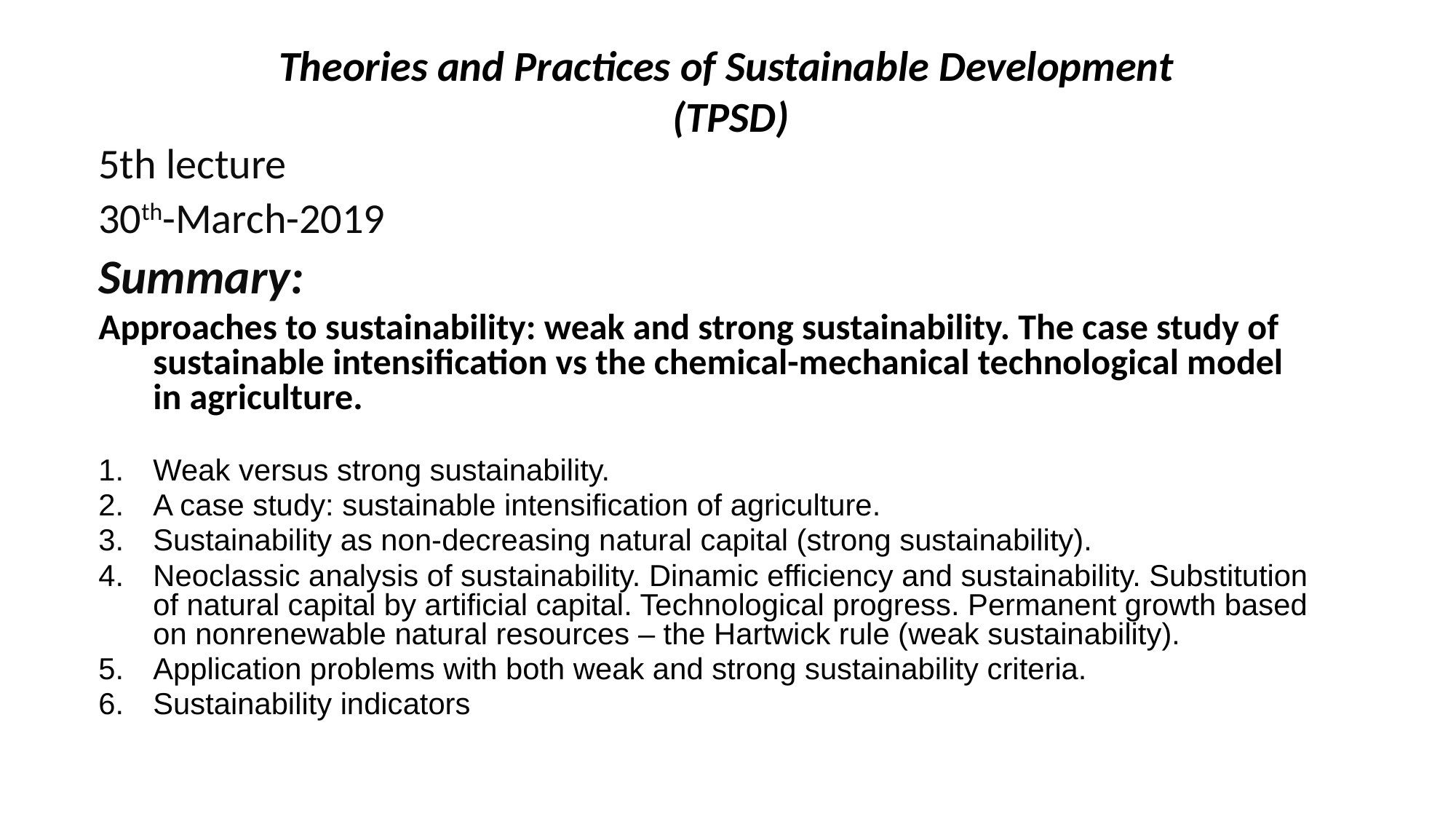

# Theories and Practices of Sustainable Development (TPSD)
5th lecture
30th-March-2019
Summary:
Approaches to sustainability: weak and strong sustainability. The case study of sustainable intensification vs the chemical-mechanical technological model in agriculture.

Weak versus strong sustainability.
A case study: sustainable intensification of agriculture.
Sustainability as non-decreasing natural capital (strong sustainability).
Neoclassic analysis of sustainability. Dinamic efficiency and sustainability. Substitution of natural capital by artificial capital. Technological progress. Permanent growth based on nonrenewable natural resources – the Hartwick rule (weak sustainability).
Application problems with both weak and strong sustainability criteria.
Sustainability indicators